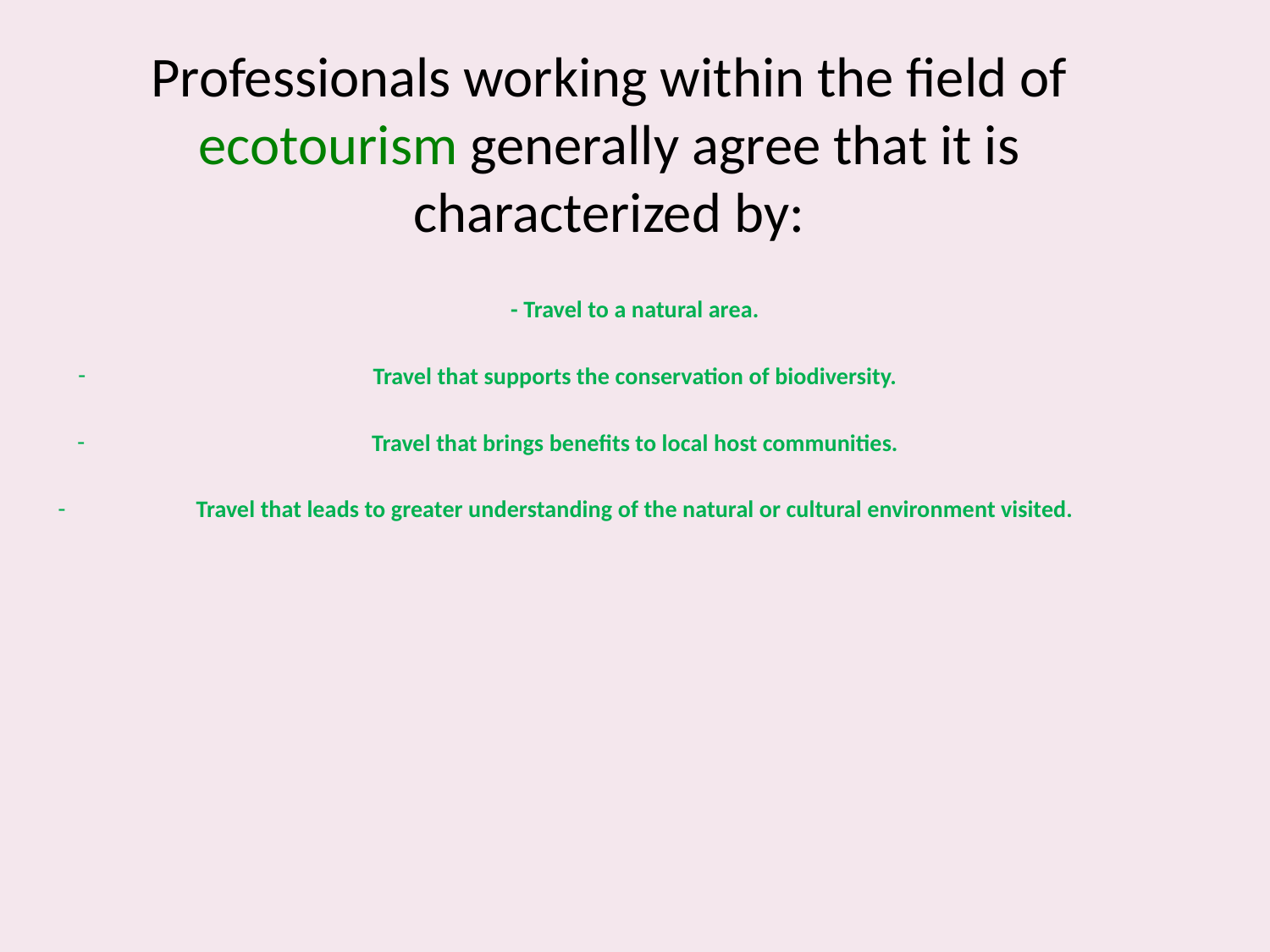

# Professionals working within the field of ecotourism generally agree that it is characterized by:
- Travel to a natural area.

Travel that supports the conservation of biodiversity.

 Travel that brings benefits to local host communities.

 Travel that leads to greater understanding of the natural or cultural environment visited.